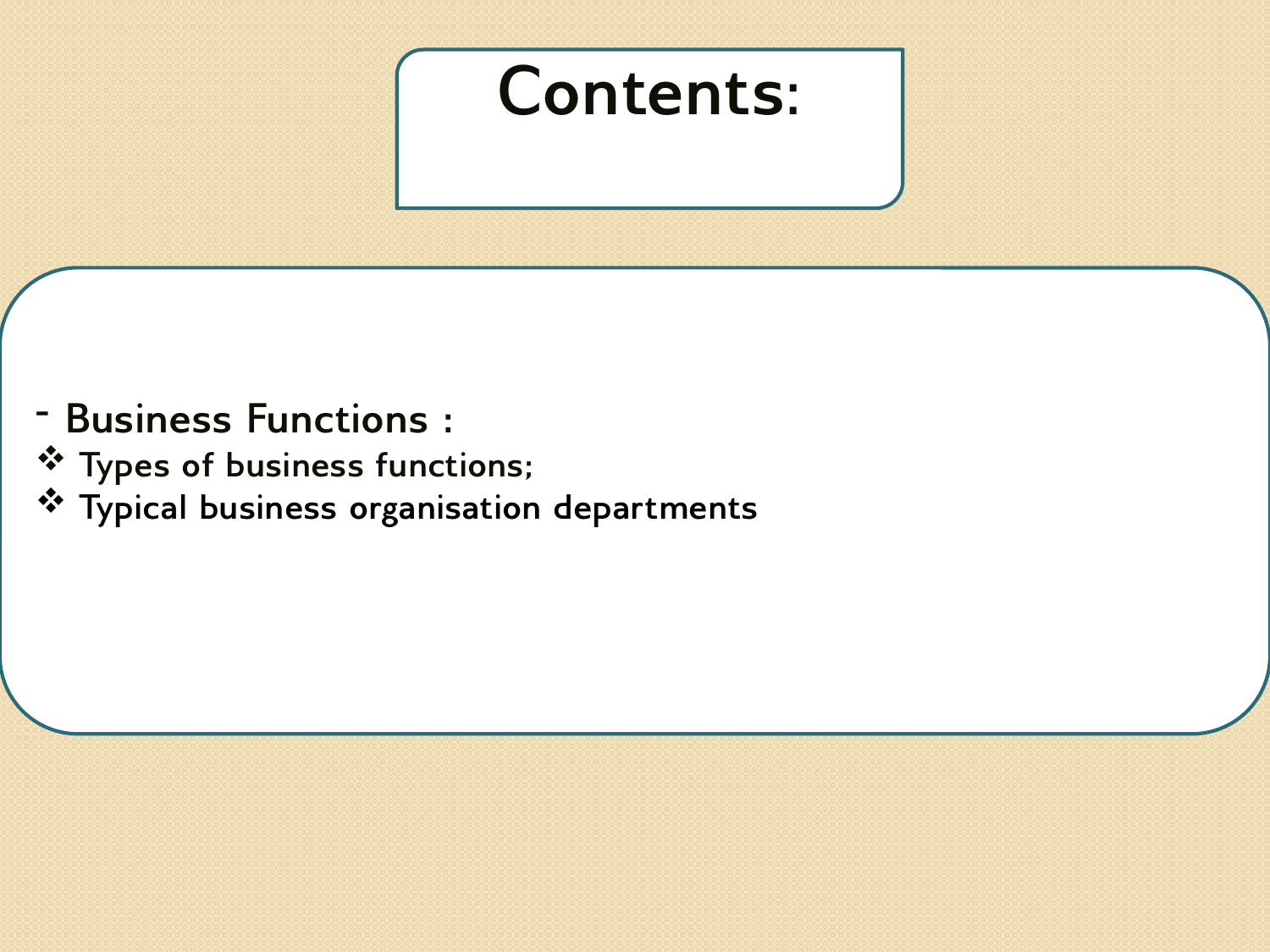

Contents:

Business Functions :
 Types of business functions;
 Typical business organisation departments and functions

3